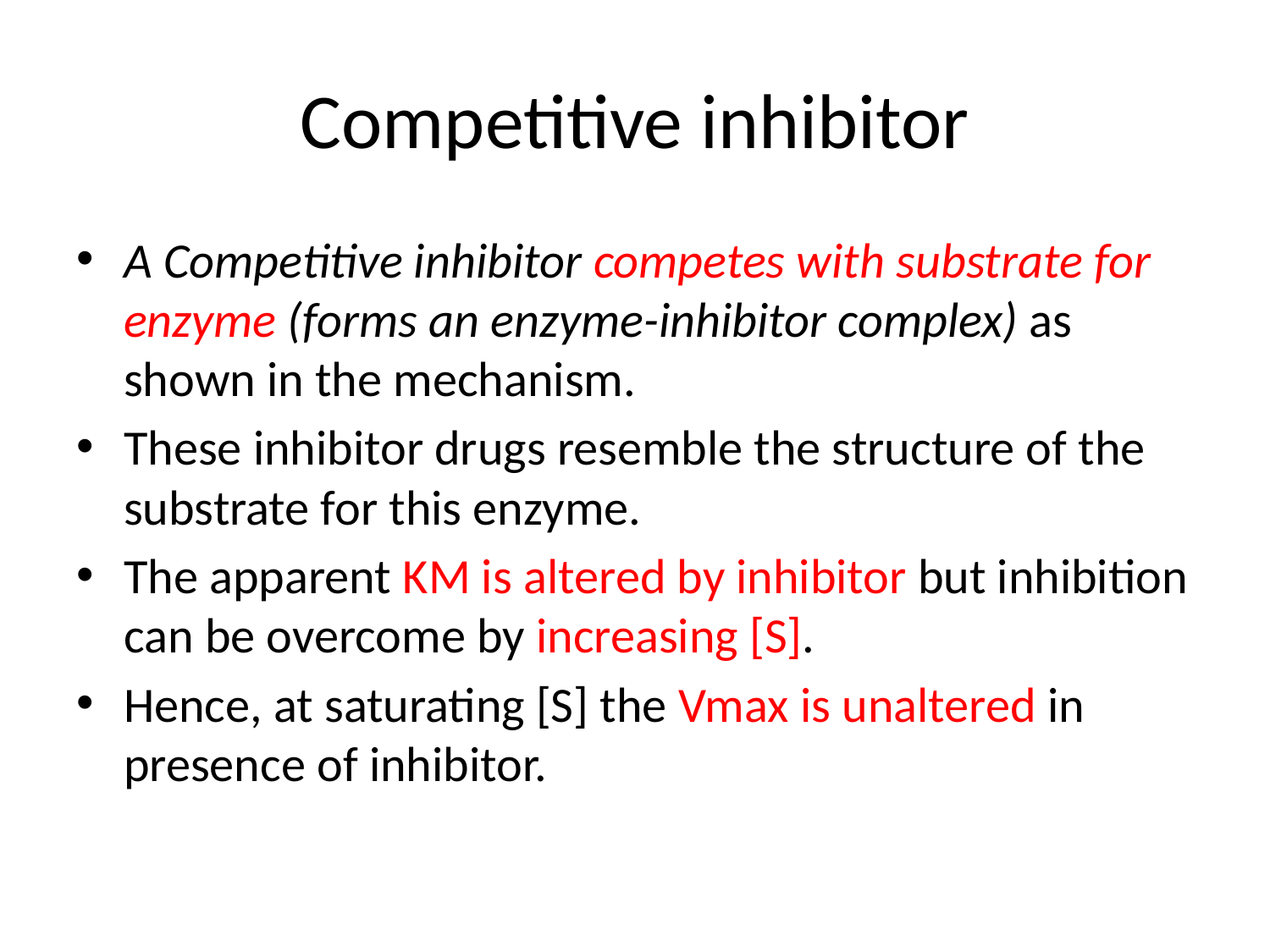

# Competitive inhibitor
A Competitive inhibitor competes with substrate for enzyme (forms an enzyme-inhibitor complex) as shown in the mechanism.
These inhibitor drugs resemble the structure of the substrate for this enzyme.
The apparent KM is altered by inhibitor but inhibition can be overcome by increasing [S].
Hence, at saturating [S] the Vmax is unaltered in presence of inhibitor.